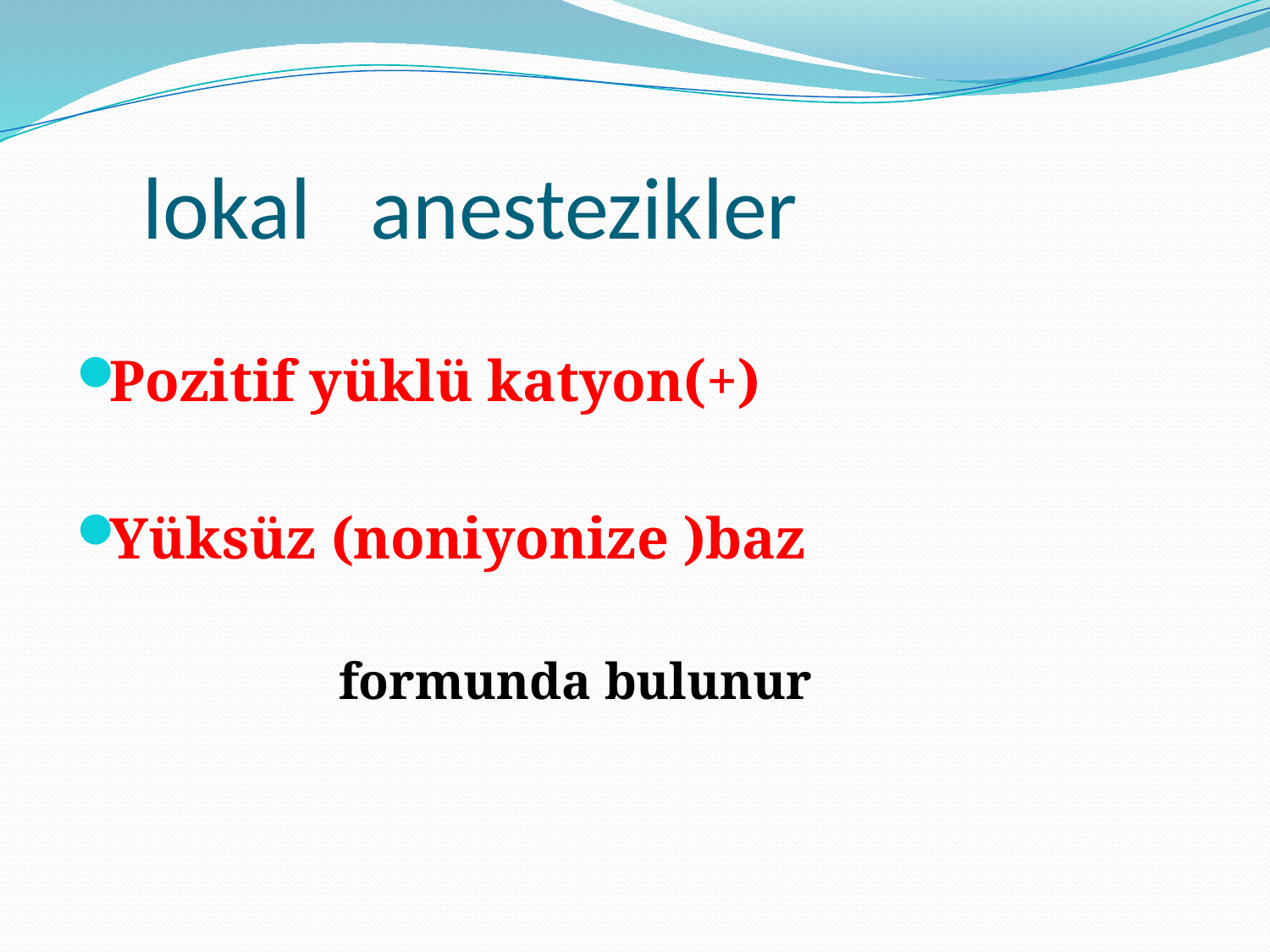

# lokal   anestezikler

Pozitif yüklü katyon(+)

Yüksüz (noniyonize )baz

                       formunda bulunur